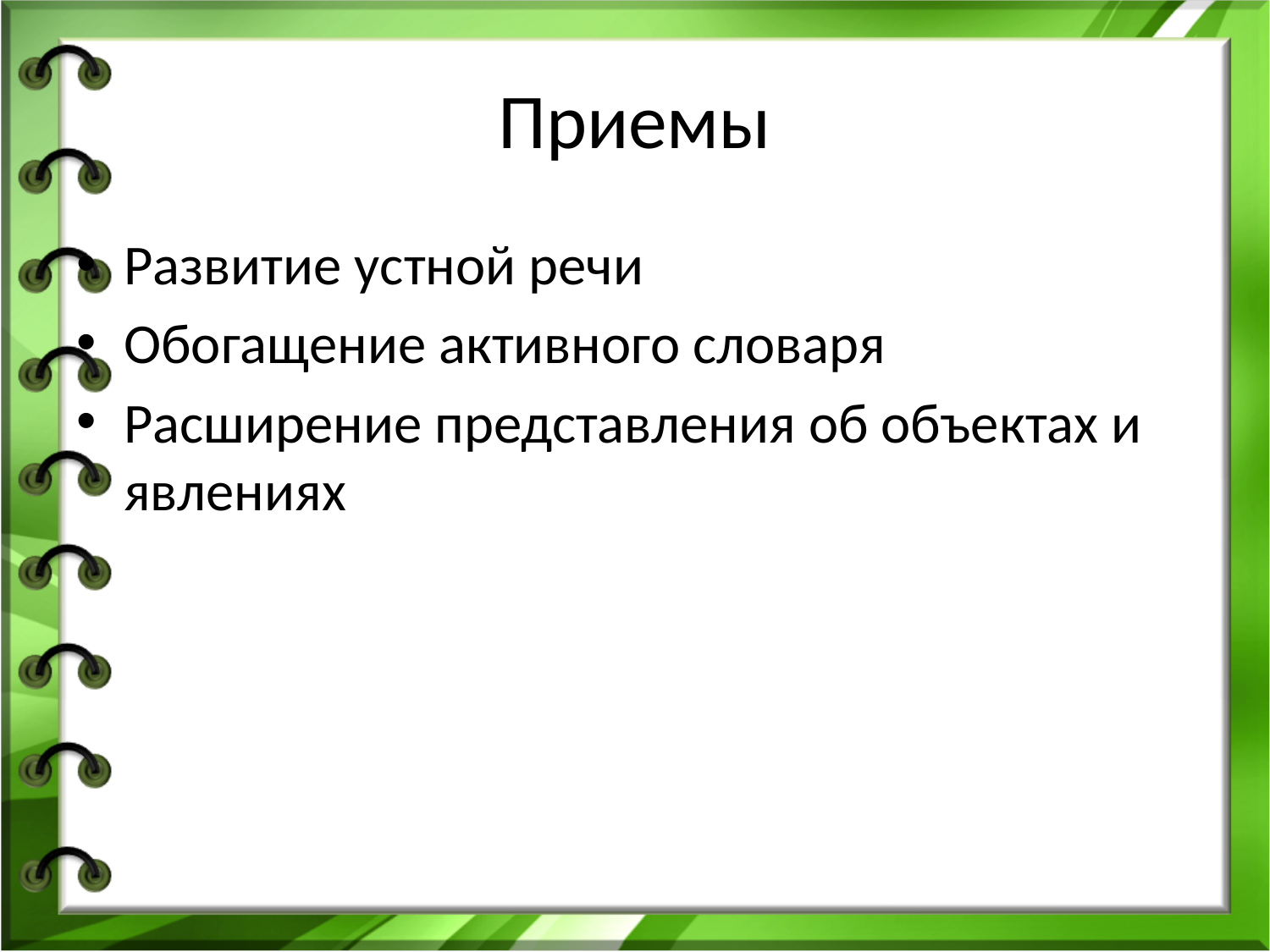

# Приемы
Развитие устной речи
Обогащение активного словаря
Расширение представления об объектах и явлениях